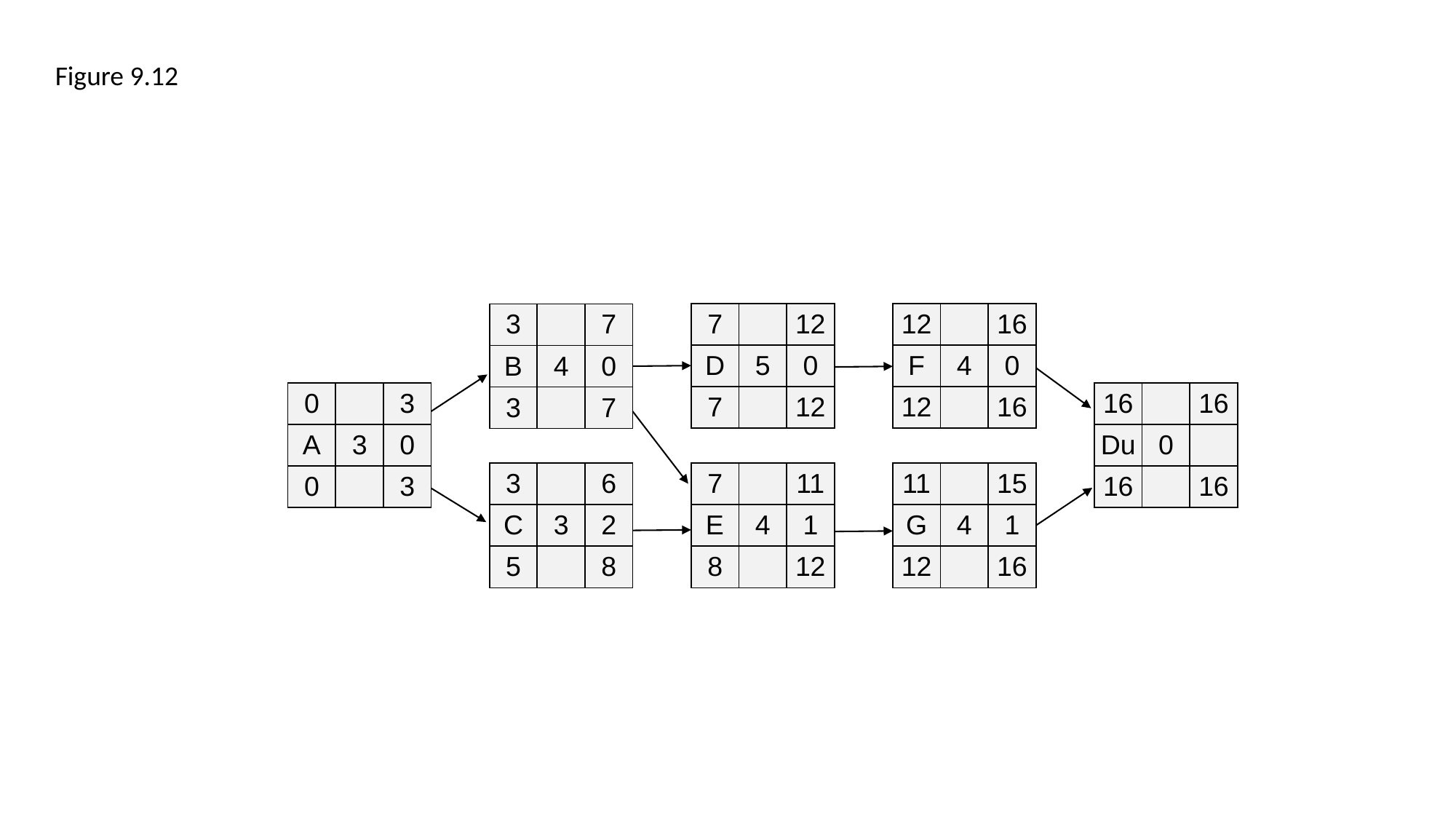

Figure 9.12
| 7 |  | 12 |
| --- | --- | --- |
| D | 5 | 0 |
| 7 |  | 12 |
| 12 |  | 16 |
| --- | --- | --- |
| F | 4 | 0 |
| 12 |  | 16 |
| 3 |  | 7 |
| --- | --- | --- |
| B | 4 | 0 |
| 3 |  | 7 |
| 0 |  | 3 |
| --- | --- | --- |
| A | 3 | 0 |
| 0 |  | 3 |
| 16 |  | 16 |
| --- | --- | --- |
| Du | 0 |  |
| 16 |  | 16 |
| 3 |  | 6 |
| --- | --- | --- |
| C | 3 | 2 |
| 5 |  | 8 |
| 7 |  | 11 |
| --- | --- | --- |
| E | 4 | 1 |
| 8 |  | 12 |
| 11 |  | 15 |
| --- | --- | --- |
| G | 4 | 1 |
| 12 |  | 16 |